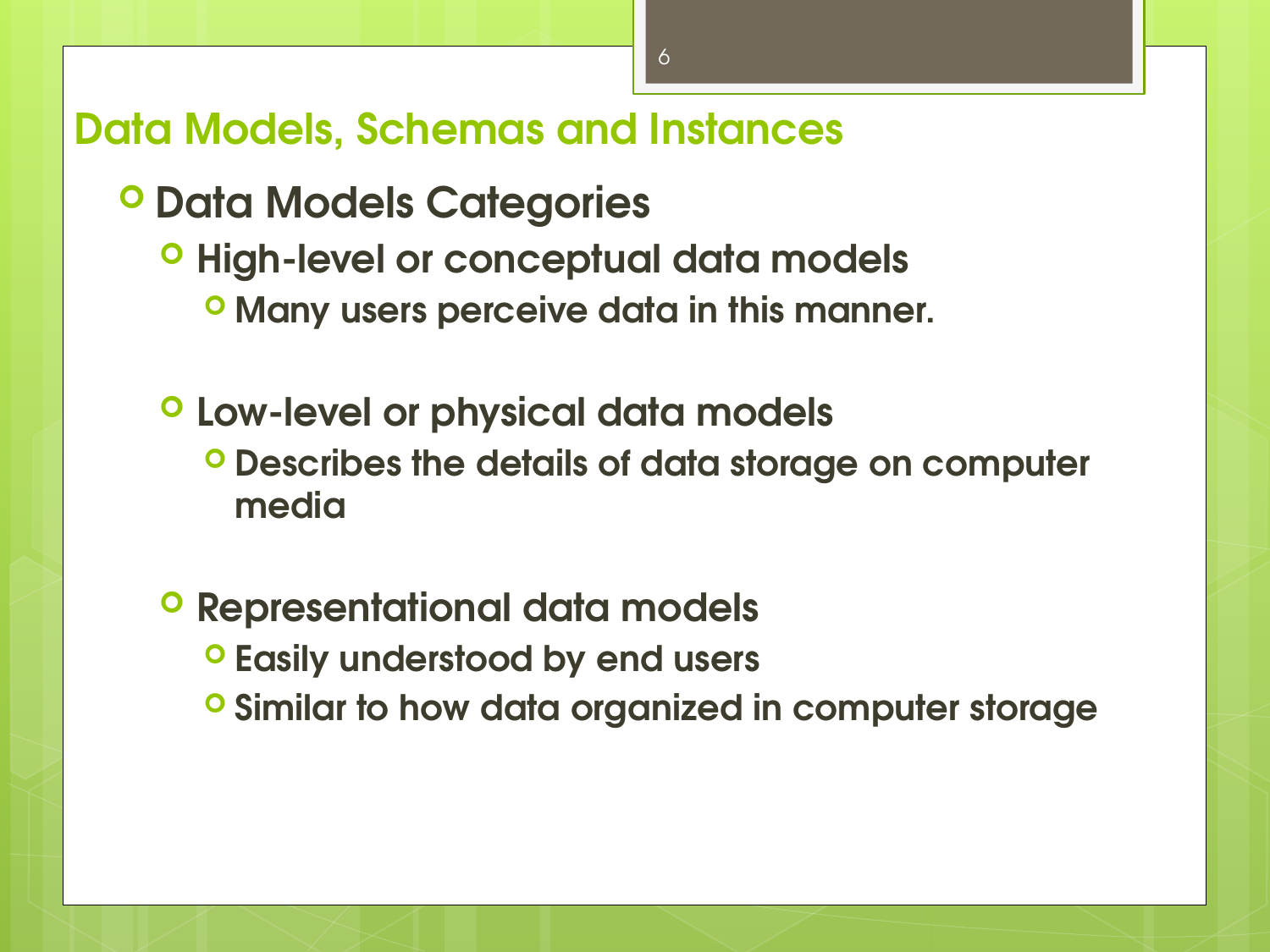

6
# Data Models, Schemas and Instances
Data Models Categories
High-level or conceptual data models
Many users perceive data in this manner.

Low-level or physical data models
Describes the details of data storage on computer media

Representational data models
Easily understood by end users
Similar to how data organized in computer storage